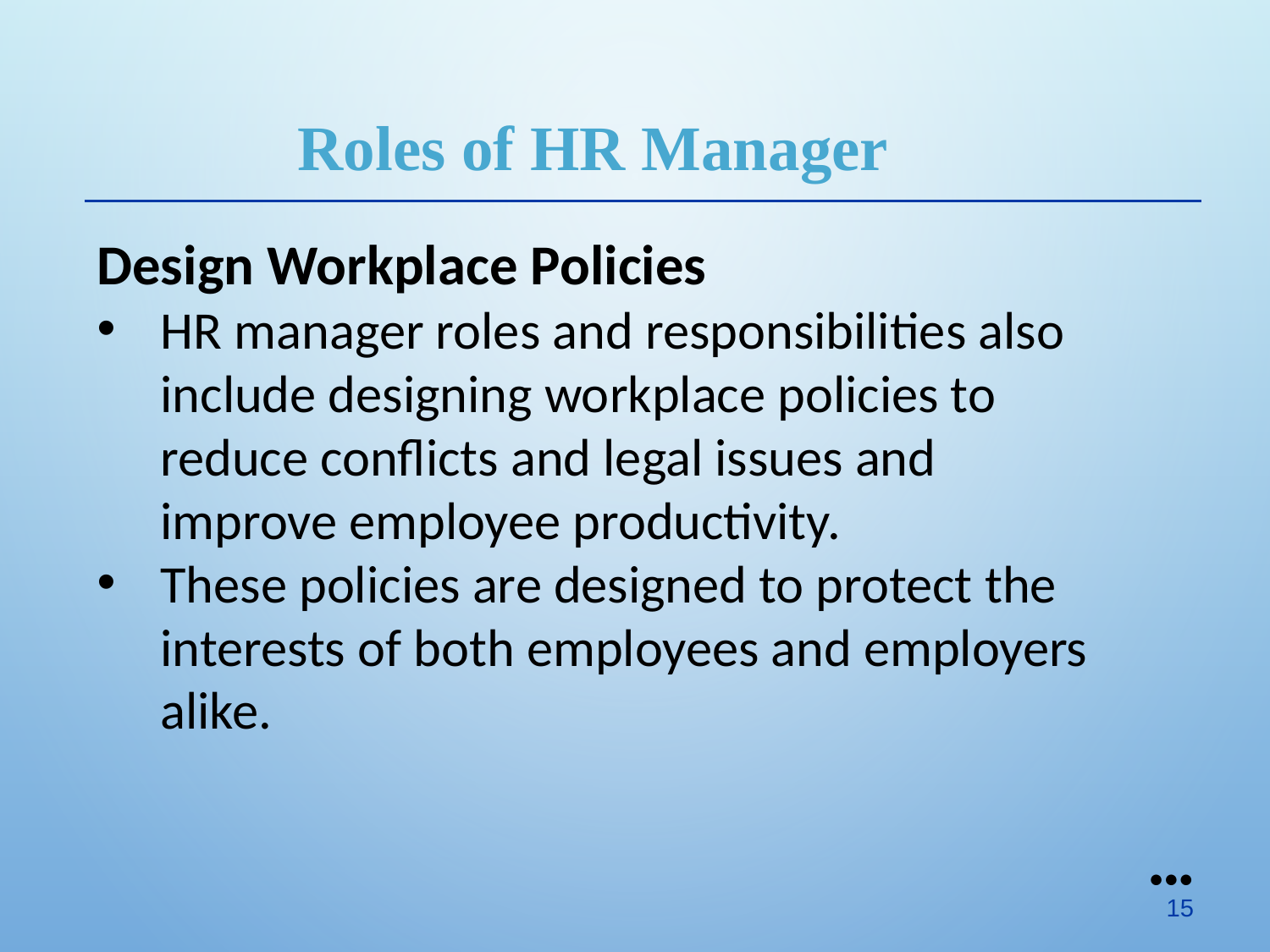

Roles of HR Manager
Design Workplace Policies
HR manager roles and responsibilities also include designing workplace policies to reduce conflicts and legal issues and improve employee productivity.
These policies are designed to protect the interests of both employees and employers alike.
●●●
15